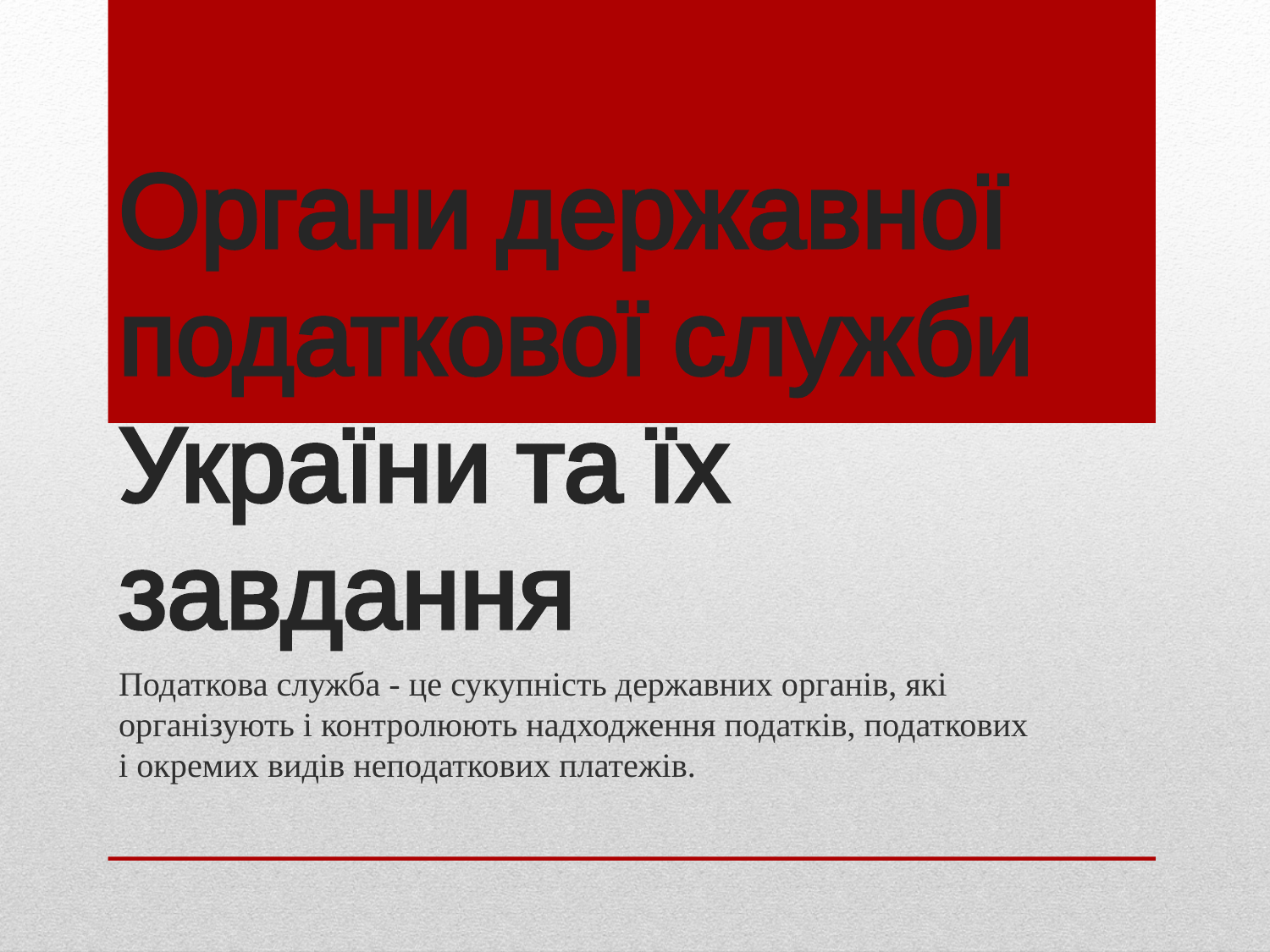

# Органи державної податкової служби України та їх завдання
Податкова служба - це сукупність державних органів, які організують і контролюють надходження податків, податкових і окремих видів неподаткових платежів.